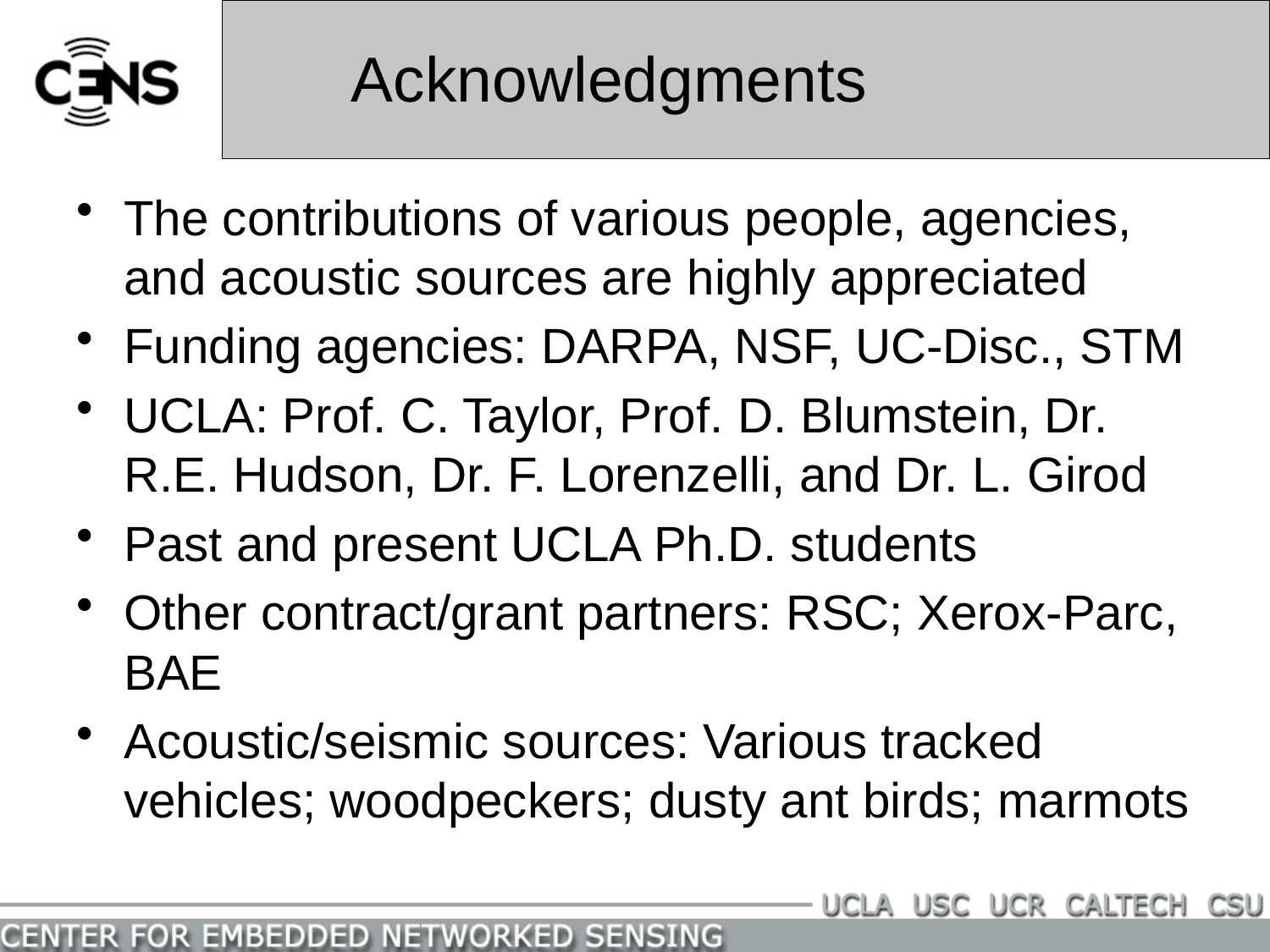

Acknowledgments
The contributions of various people, agencies, and acoustic sources are highly appreciated
Funding agencies: DARPA, NSF, UC-Disc., STM
UCLA: Prof. C. Taylor, Prof. D. Blumstein, Dr. R.E. Hudson, Dr. F. Lorenzelli, and Dr. L. Girod
Past and present UCLA Ph.D. students
Other contract/grant partners: RSC; Xerox-Parc, BAE
Acoustic/seismic sources: Various tracked vehicles; woodpeckers; dusty ant birds; marmots